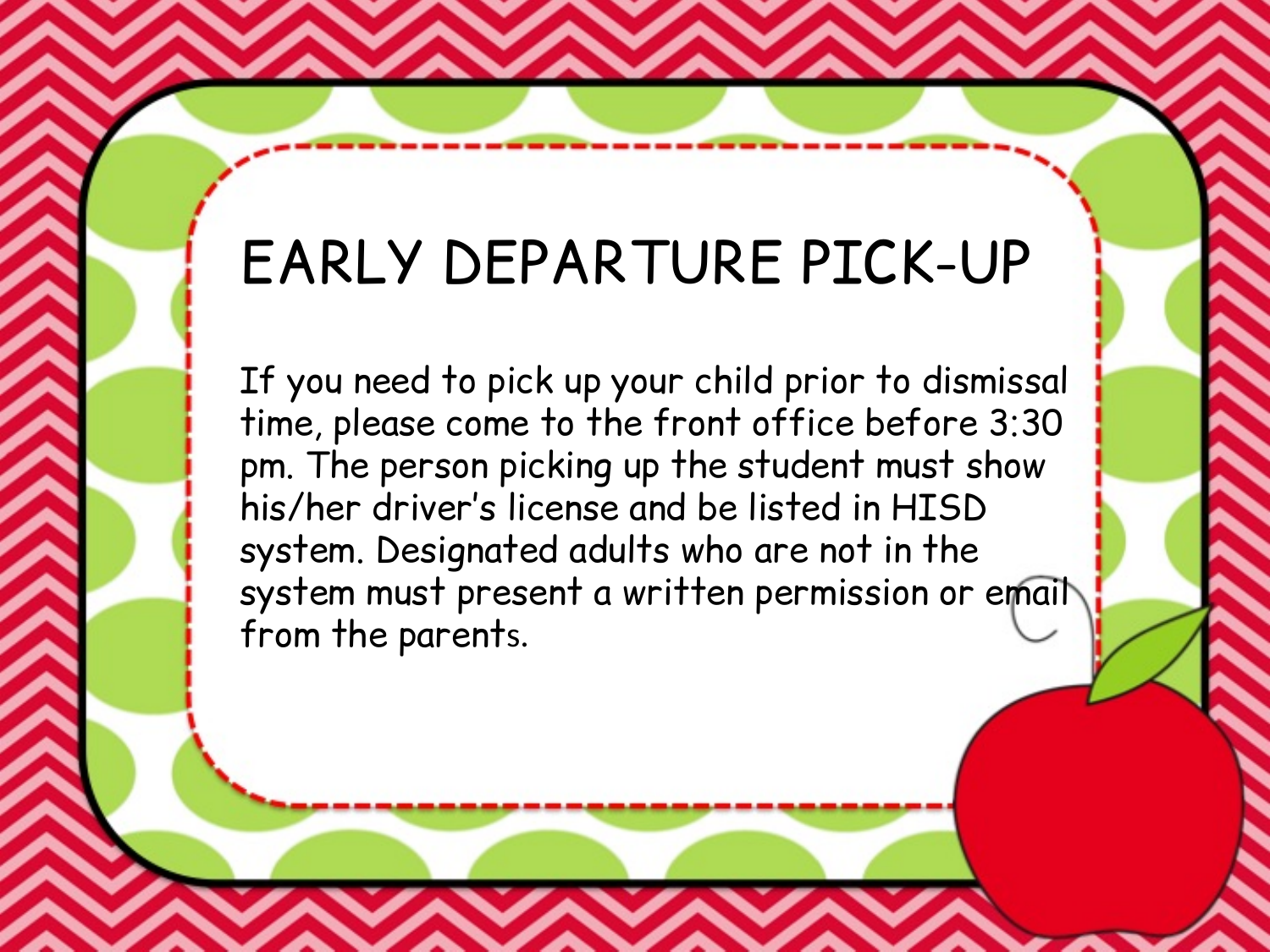

EARLY DEPARTURE PICK-UP

If you need to pick up your child prior to dismissal time, please come to the front office before 3:30 pm. The person picking up the student must show his/her driver’s license and be listed in HISD system. Designated adults who are not in the system must present a written permission or email from the parents.